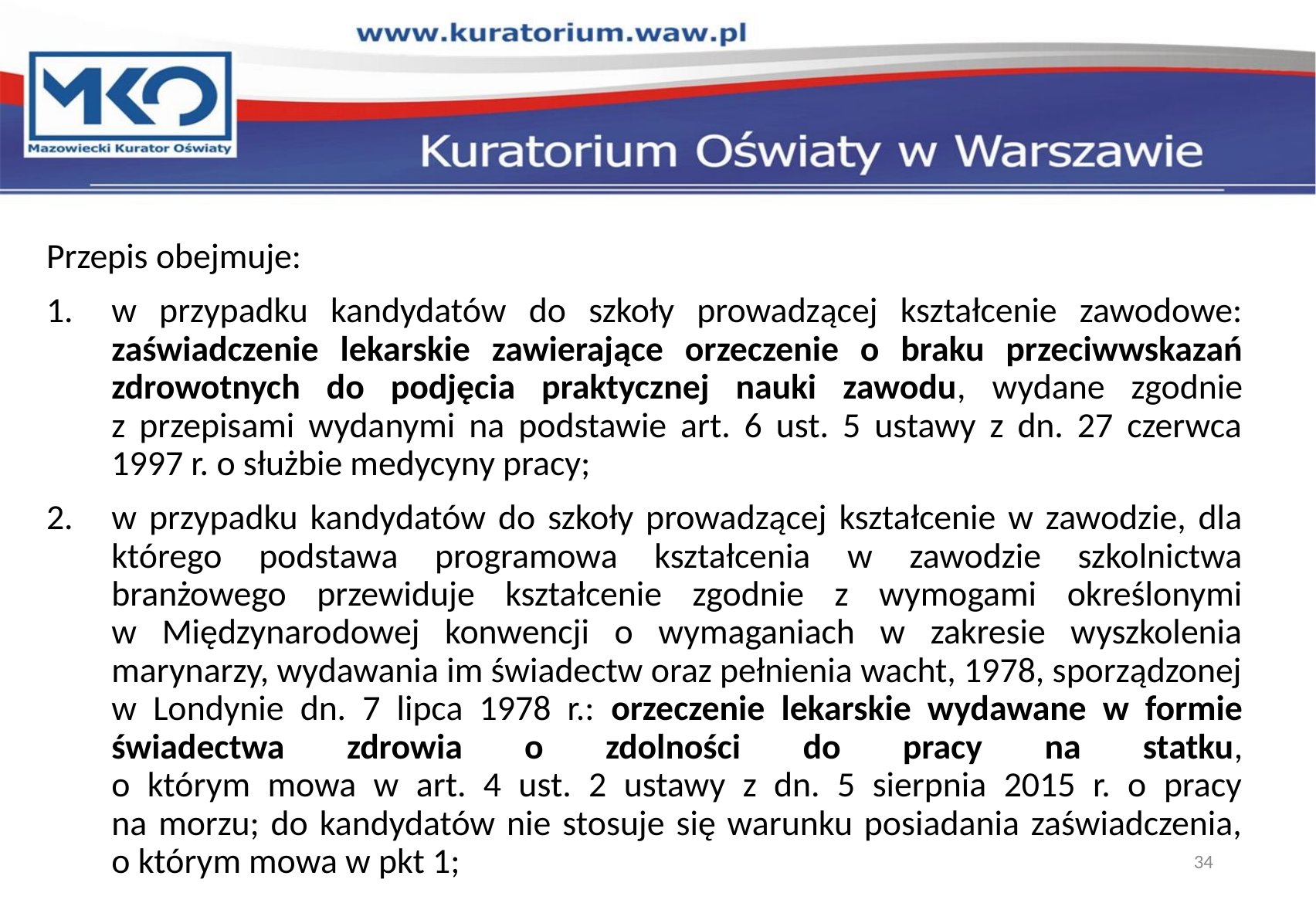

#

Przepis obejmuje:
w przypadku kandydatów do szkoły prowadzącej kształcenie zawodowe: zaświadczenie lekarskie zawierające orzeczenie o braku przeciwwskazań zdrowotnych do podjęcia praktycznej nauki zawodu, wydane zgodnie
z przepisami wydanymi na podstawie art. 6 ust. 5 ustawy z dn. 27 czerwca 1997 r. o służbie medycyny pracy;
w przypadku kandydatów do szkoły prowadzącej kształcenie w zawodzie, dla którego podstawa programowa kształcenia w zawodzie szkolnictwa branżowego przewiduje kształcenie zgodnie z wymogami określonymi
w Międzynarodowej konwencji o wymaganiach w zakresie wyszkolenia marynarzy, wydawania im świadectw oraz pełnienia wacht, 1978, sporządzonej w Londynie dn. 7 lipca 1978 r.: orzeczenie lekarskie wydawane w formie świadectwa zdrowia o zdolności do pracy na statku,
o którym mowa w art. 4 ust. 2 ustawy z dn. 5 sierpnia 2015 r. o pracy
na morzu; do kandydatów nie stosuje się warunku posiadania zaświadczenia,
o którym mowa w pkt 1;
34